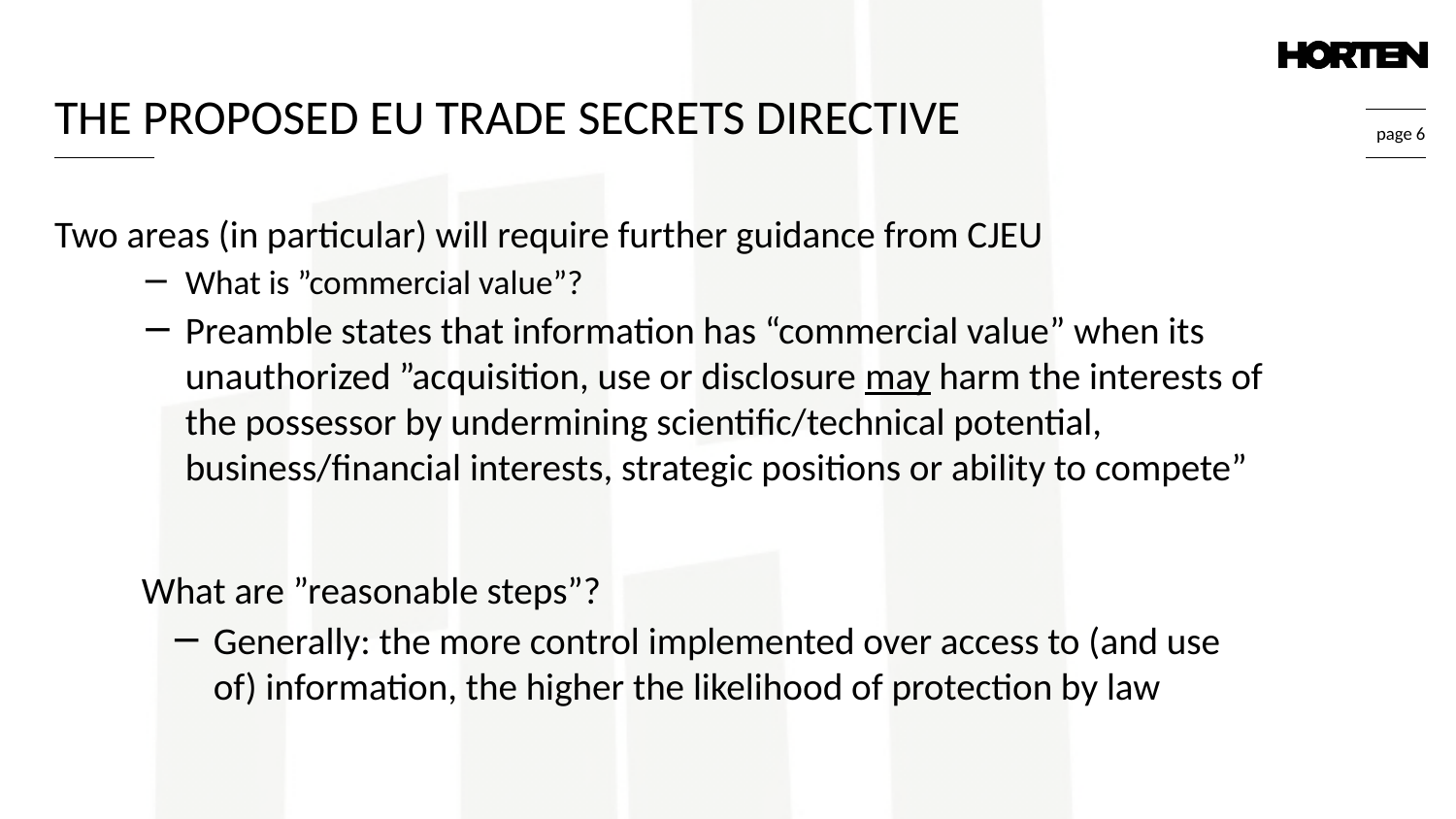

The proposed eu trade secrets directive
Two areas (in particular) will require further guidance from CJEU
What is ”commercial value”?
Preamble states that information has “commercial value” when its unauthorized ”acquisition, use or disclosure may harm the interests of the possessor by undermining scientific/technical potential, business/financial interests, strategic positions or ability to compete”

What are ”reasonable steps”?
Generally: the more control implemented over access to (and use of) information, the higher the likelihood of protection by law